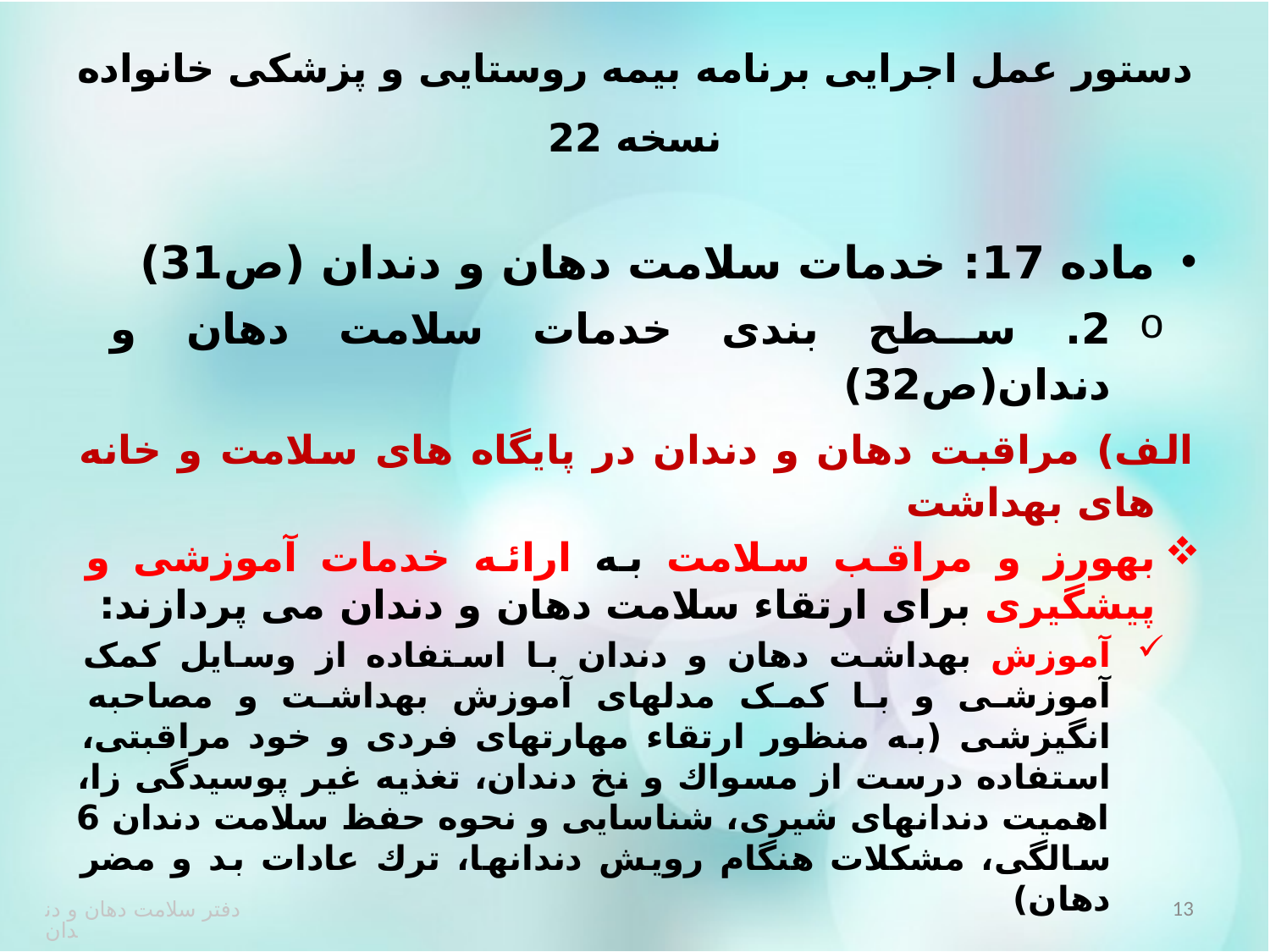

# دستور عمل اجرایی برنامه بیمه روستایی و پزشکی خانواده نسخه 22
ماده 17: خدمات سلامت دهان و دندان (ص31)
2. سطح بندی خدمات سلامت دهان و دندان(ص32)
	الف) مراقبت دهان و دندان در پایگاه های سلامت و خانه های بهداشت
بهورز و مراقب سلامت به ارائه خدمات آموزشی و پیشگیری برای ارتقاء سلامت دهان و دندان می پردازند:
آموزش بهداشت دهان و دندان با استفاده از وسایل کمک آموزشی و با کمک مدلهای آموزش بهداشت و مصاحبه انگیزشی (به منظور ارتقاء مهارتهای فردی و خود مراقبتی، استفاده درست از مسواك و نخ دندان، تغذیه غیر پوسیدگی زا، اهمیت دندانهای شیری، شناسایی و نحوه حفظ سلامت دندان 6 سالگی، مشکلات هنگام رویش دندانها، ترك عادات بد و مضر دهان)
13
دفتر سلامت دهان و دندان